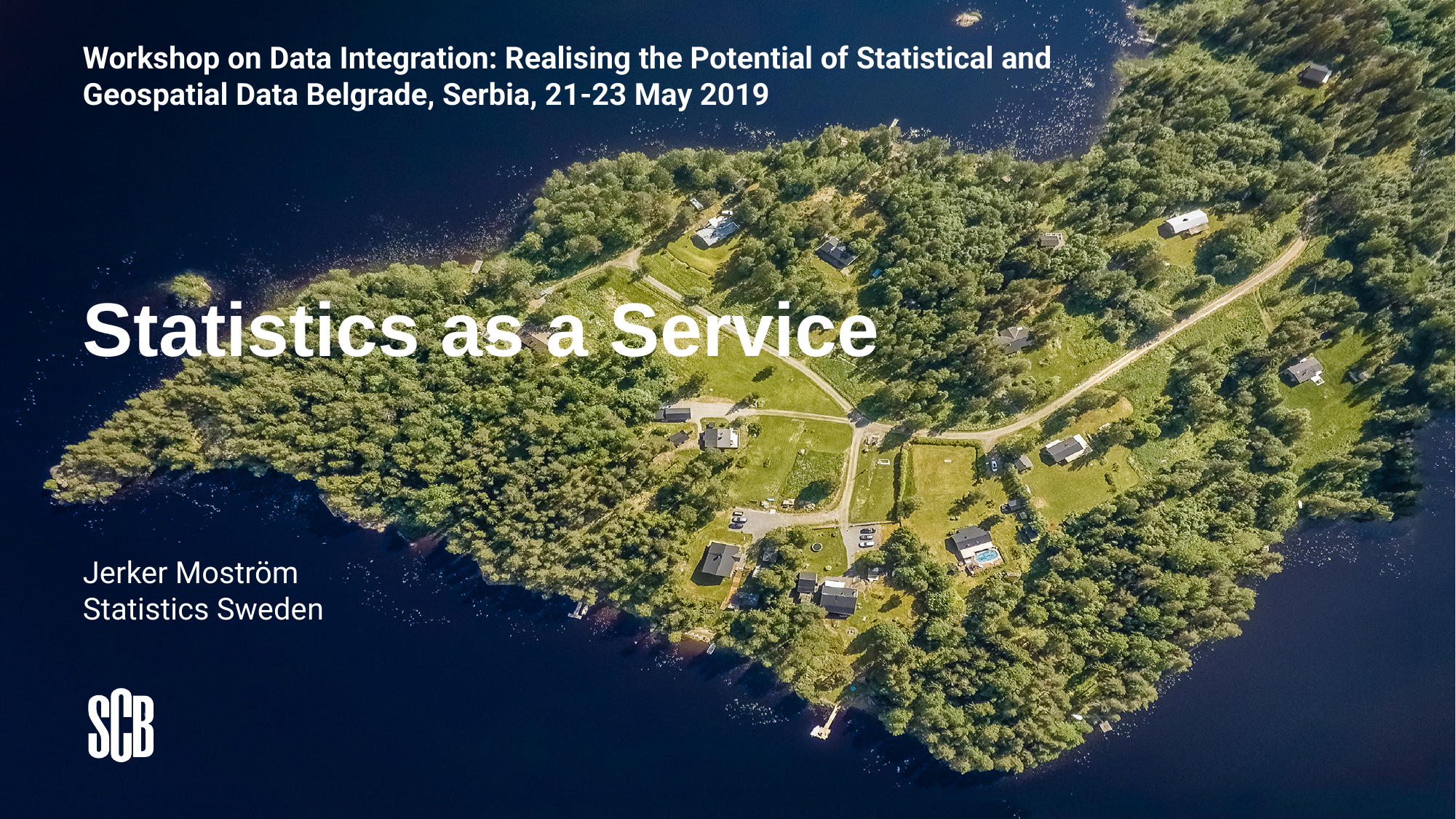

Workshop on Data Integration: Realising the Potential of Statistical and Geospatial Data Belgrade, Serbia, 21-23 May 2019
# Statistics as a Service Jerker Moström Statistics Sweden